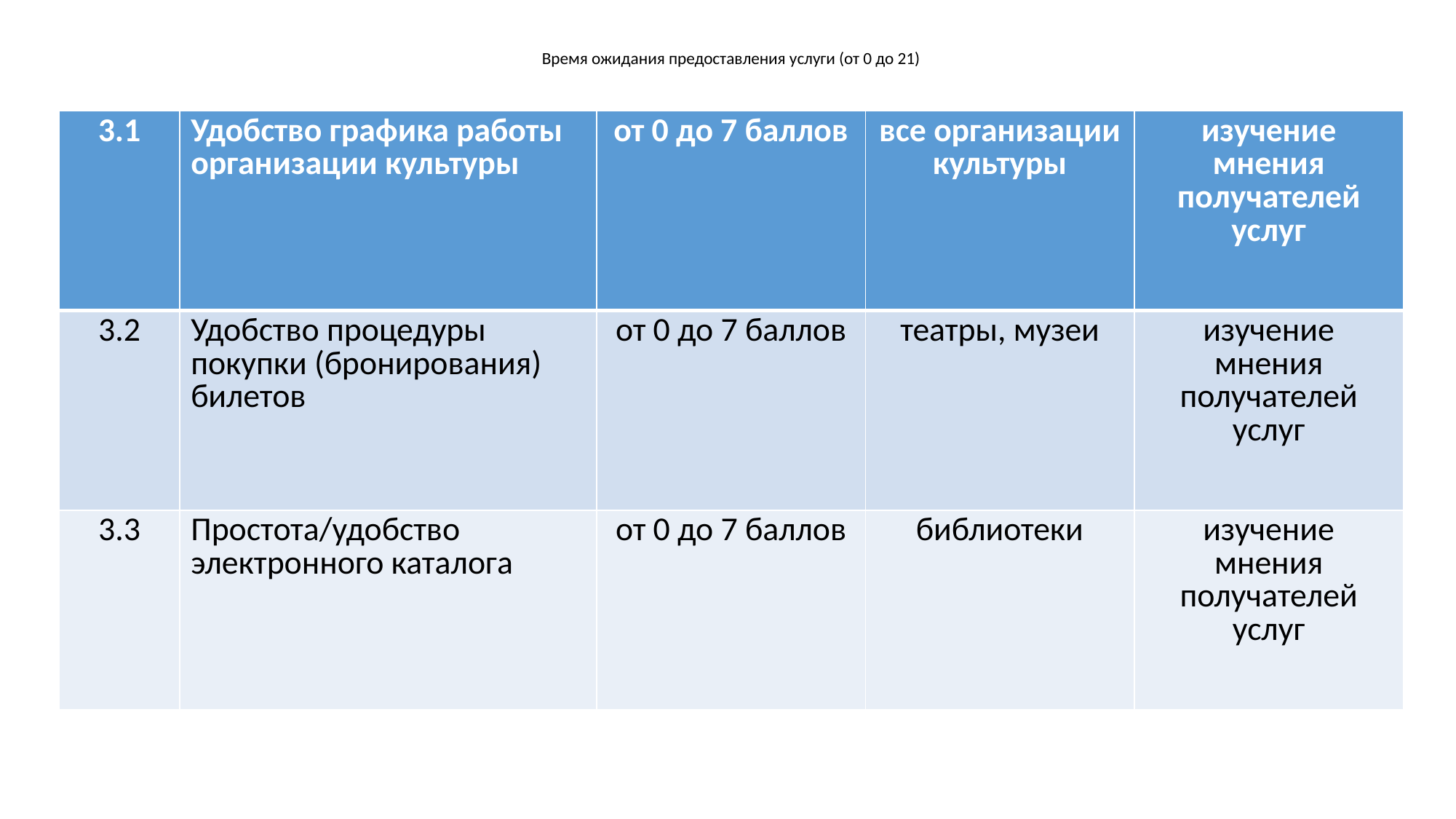

# Время ожидания предоставления услуги (от 0 до 21)
| 3.1 | Удобство графика работы организации культуры | от 0 до 7 баллов | все организации культуры | изучение мнения получателей услуг |
| --- | --- | --- | --- | --- |
| 3.2 | Удобство процедуры покупки (бронирования) билетов | от 0 до 7 баллов | театры, музеи | изучение мнения получателей услуг |
| 3.3 | Простота/удобство электронного каталога | от 0 до 7 баллов | библиотеки | изучение мнения получателей услуг |